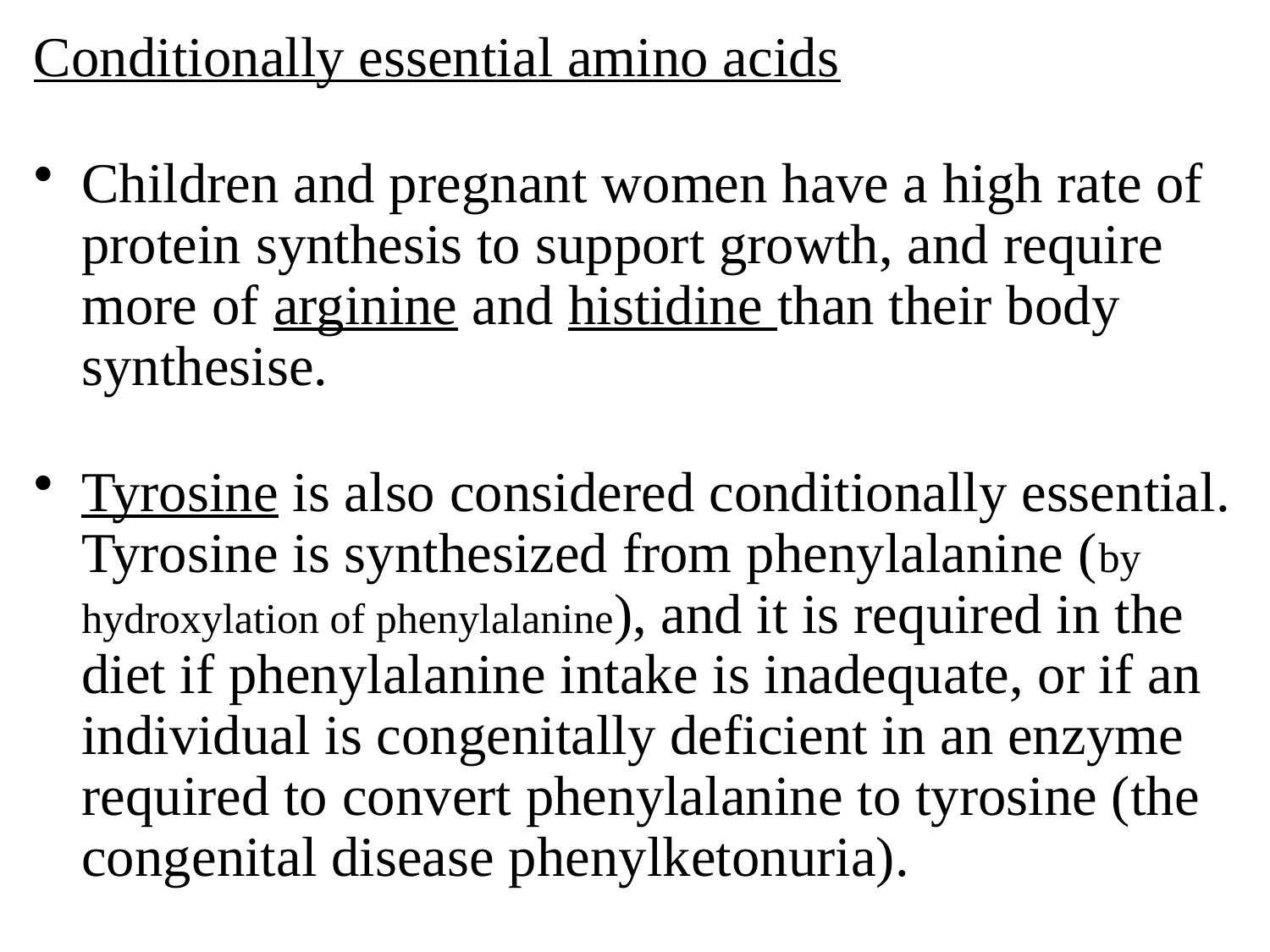

Conditionally essential amino acids

Children and pregnant women have a high rate of protein synthesis to support growth, and require more of arginine and histidine than their body synthesise.

Tyrosine is also considered conditionally essential. Tyrosine is synthesized from phenylalanine (by hydroxylation of phenylalanine), and it is required in the diet if phenylalanine intake is inadequate, or if an individual is congenitally deficient in an enzyme required to convert phenylalanine to tyrosine (the congenital disease phenylketonuria).